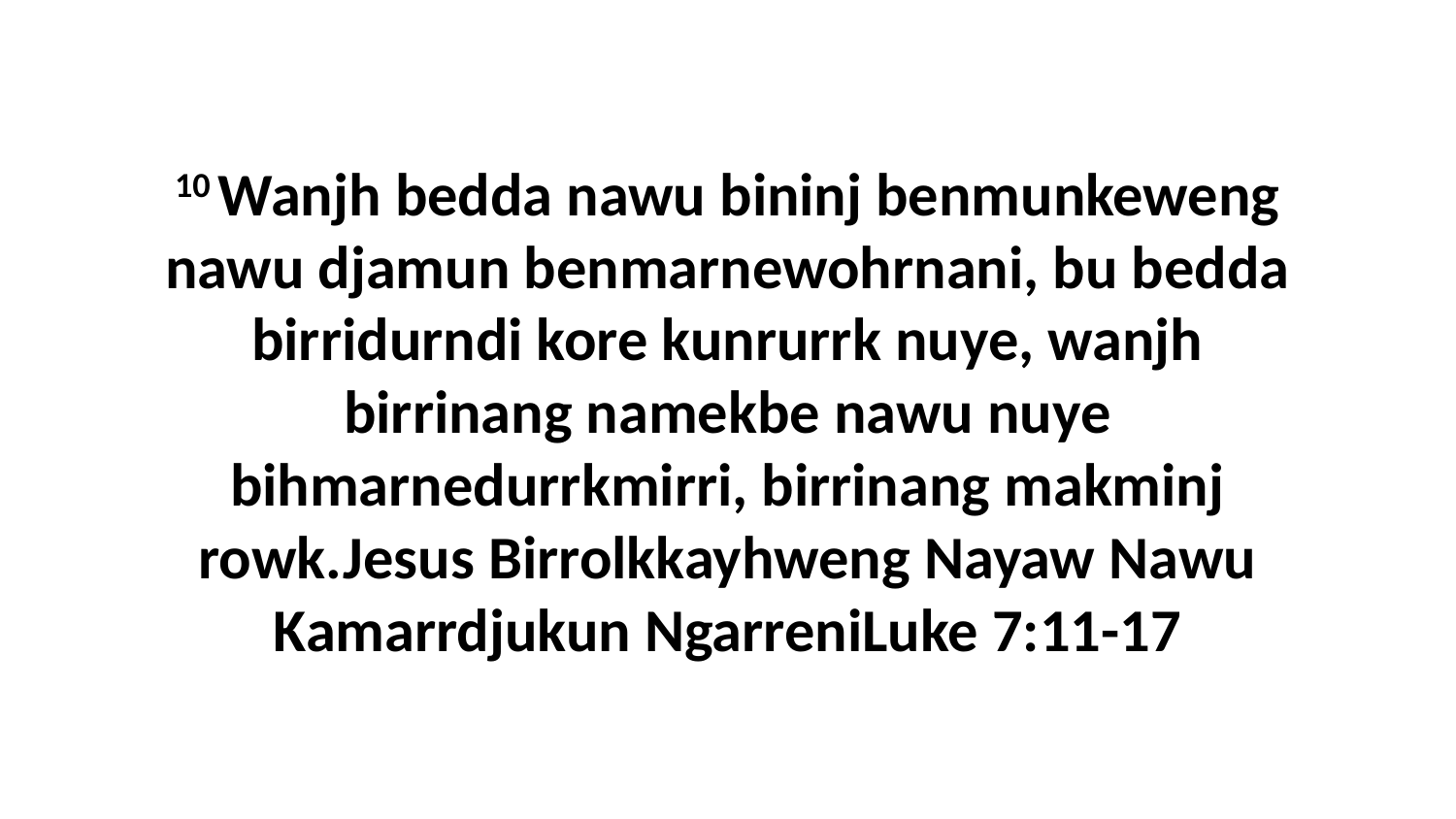

10 Wanjh bedda nawu bininj benmunkeweng nawu djamun benmarnewohrnani, bu bedda birridurndi kore kunrurrk nuye, wanjh birrinang namekbe nawu nuye bihmarnedurrkmirri, birrinang makminj rowk.Jesus Birrolkkayhweng Nayaw Nawu Kamarrdjukun NgarreniLuke 7:11-17